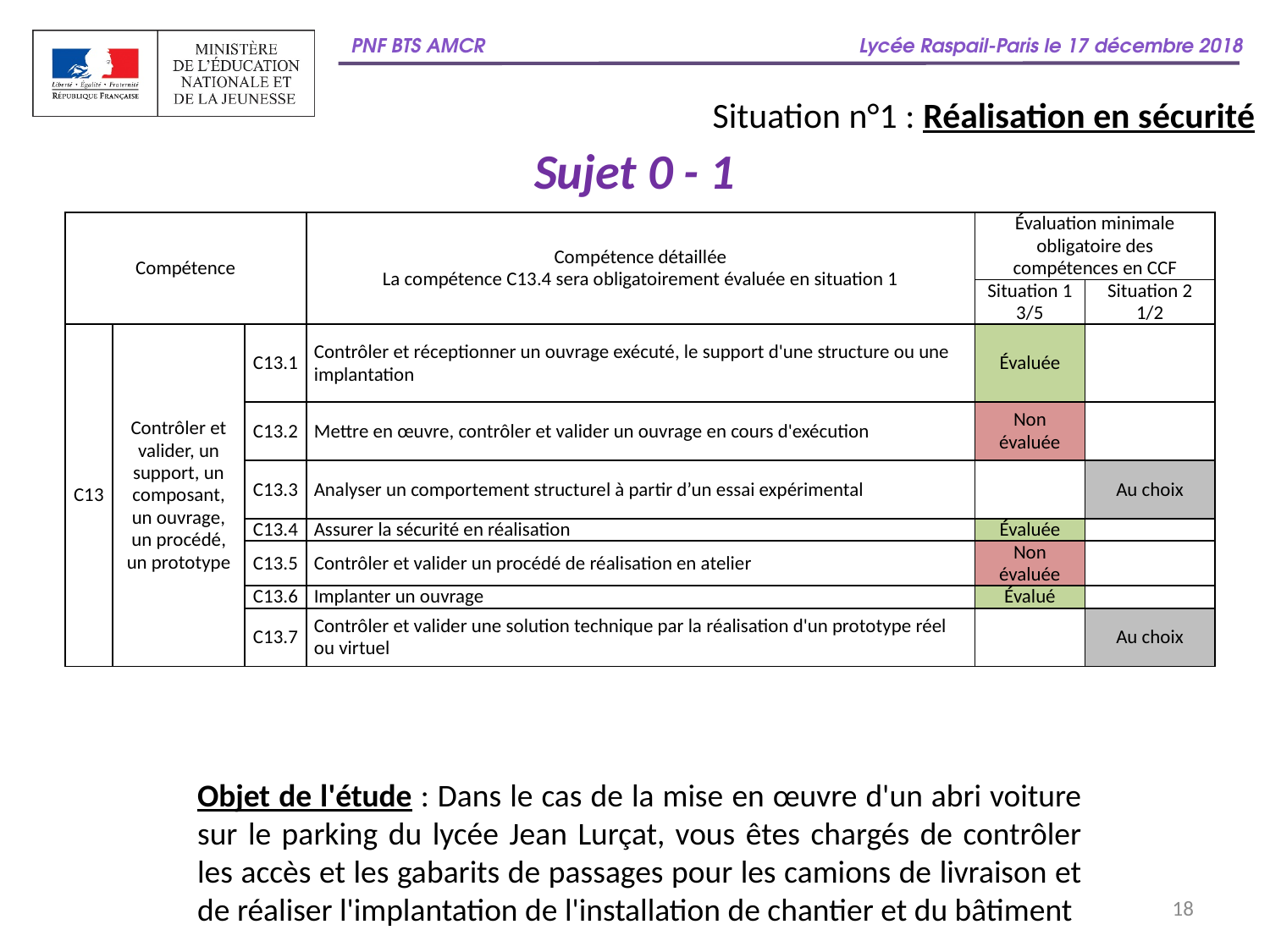

Situation n°1 : Réalisation en sécurité
# Sujet 0 - 1
| Compétence |  |  | Compétence détaillée La compétence C13.4 sera obligatoirement évaluée en situation 1 | Évaluation minimale obligatoire des compétences en CCF |  |
| --- | --- | --- | --- | --- | --- |
|  |  |  |  | Situation 1 3/5 | Situation 2 1/2 |
| C13 | Contrôler et valider, un support, un composant, un ouvrage, un procédé, un prototype | C13.1 | Contrôler et réceptionner un ouvrage exécuté, le support d'une structure ou une implantation | Évaluée |  |
|  |  | C13.2 | Mettre en œuvre, contrôler et valider un ouvrage en cours d'exécution | Non évaluée |  |
|  |  | C13.3 | Analyser un comportement structurel à partir d’un essai expérimental |  | Au choix |
|  |  | C13.4 | Assurer la sécurité en réalisation | Évaluée |  |
|  |  | C13.5 | Contrôler et valider un procédé de réalisation en atelier | Non évaluée |  |
|  |  | C13.6 | Implanter un ouvrage | Évalué |  |
|  |  | C13.7 | Contrôler et valider une solution technique par la réalisation d'un prototype réel ou virtuel |  | Au choix |
Objet de l'étude : Dans le cas de la mise en œuvre d'un abri voiture sur le parking du lycée Jean Lurçat, vous êtes chargés de contrôler les accès et les gabarits de passages pour les camions de livraison et de réaliser l'implantation de l'installation de chantier et du bâtiment
18